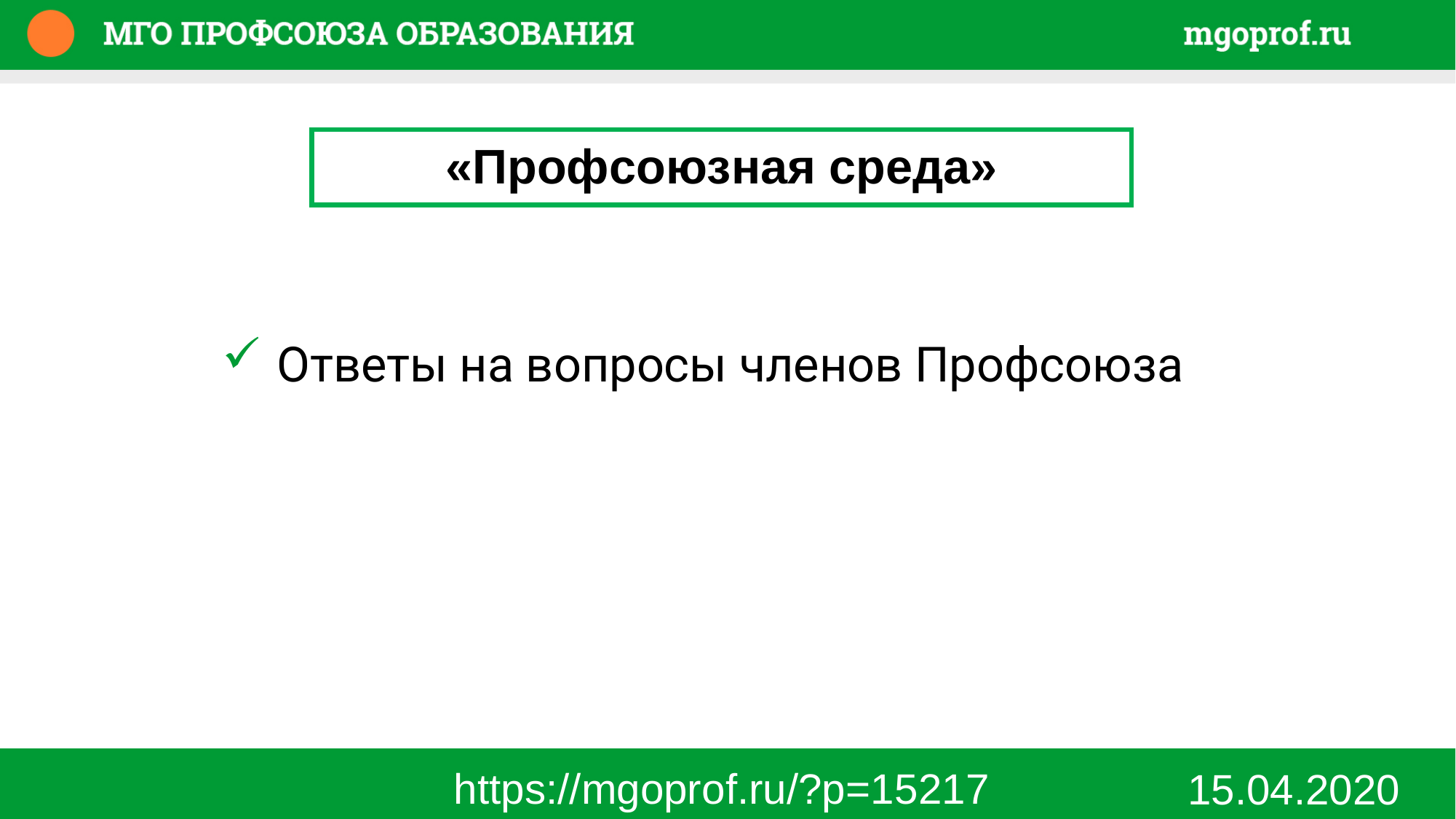

«Профсоюзная среда»
Ответы на вопросы членов Профсоюза
https://mgoprof.ru/?p=15217
15.04.2020